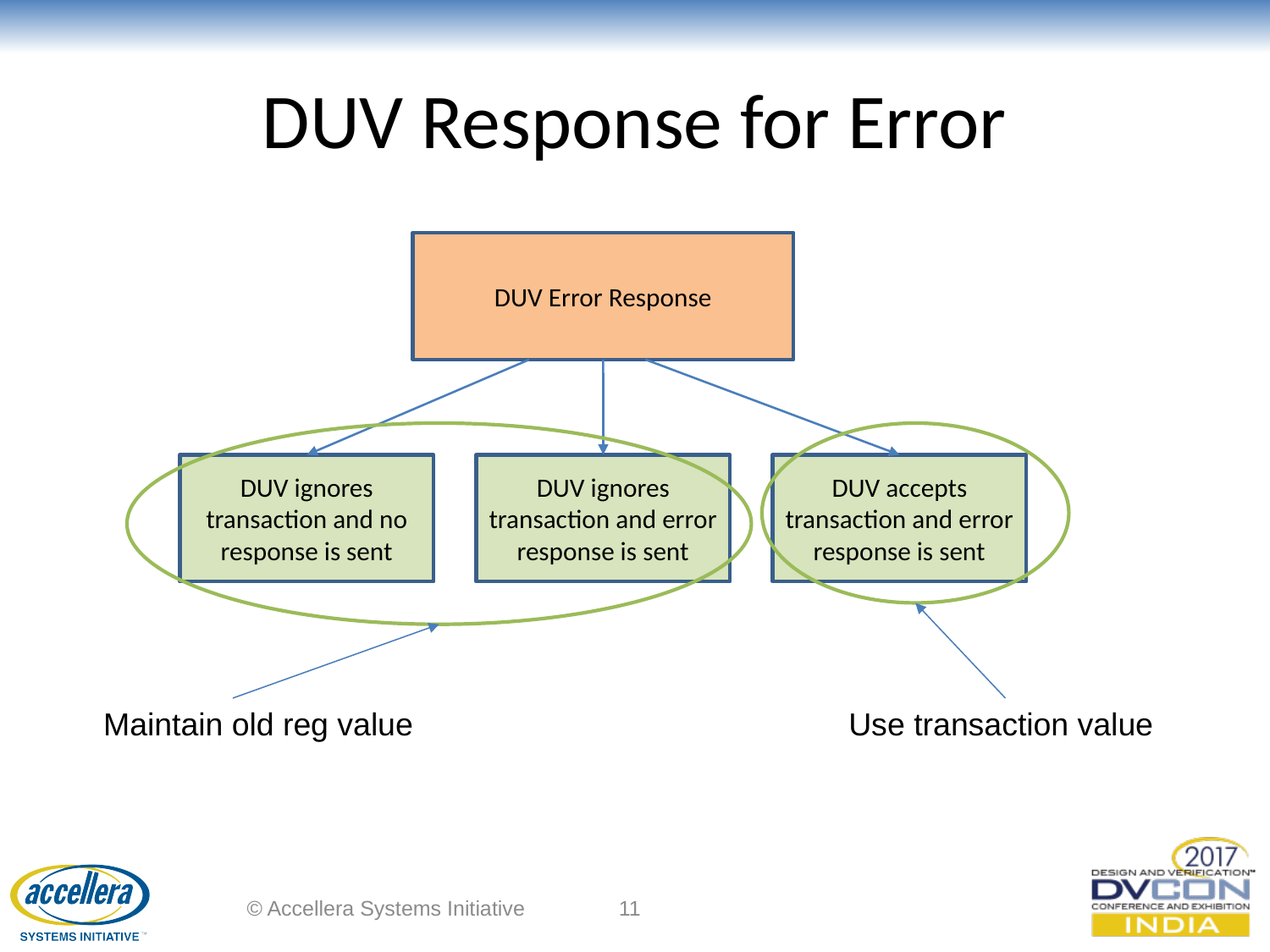

# DUV Response for Error
DUV Error Response

DUV ignores transaction and no response is sent
DUV ignores transaction and error response is sent
DUV accepts transaction and error response is sent
Maintain old reg value
Use transaction value
© Accellera Systems Initiative
11